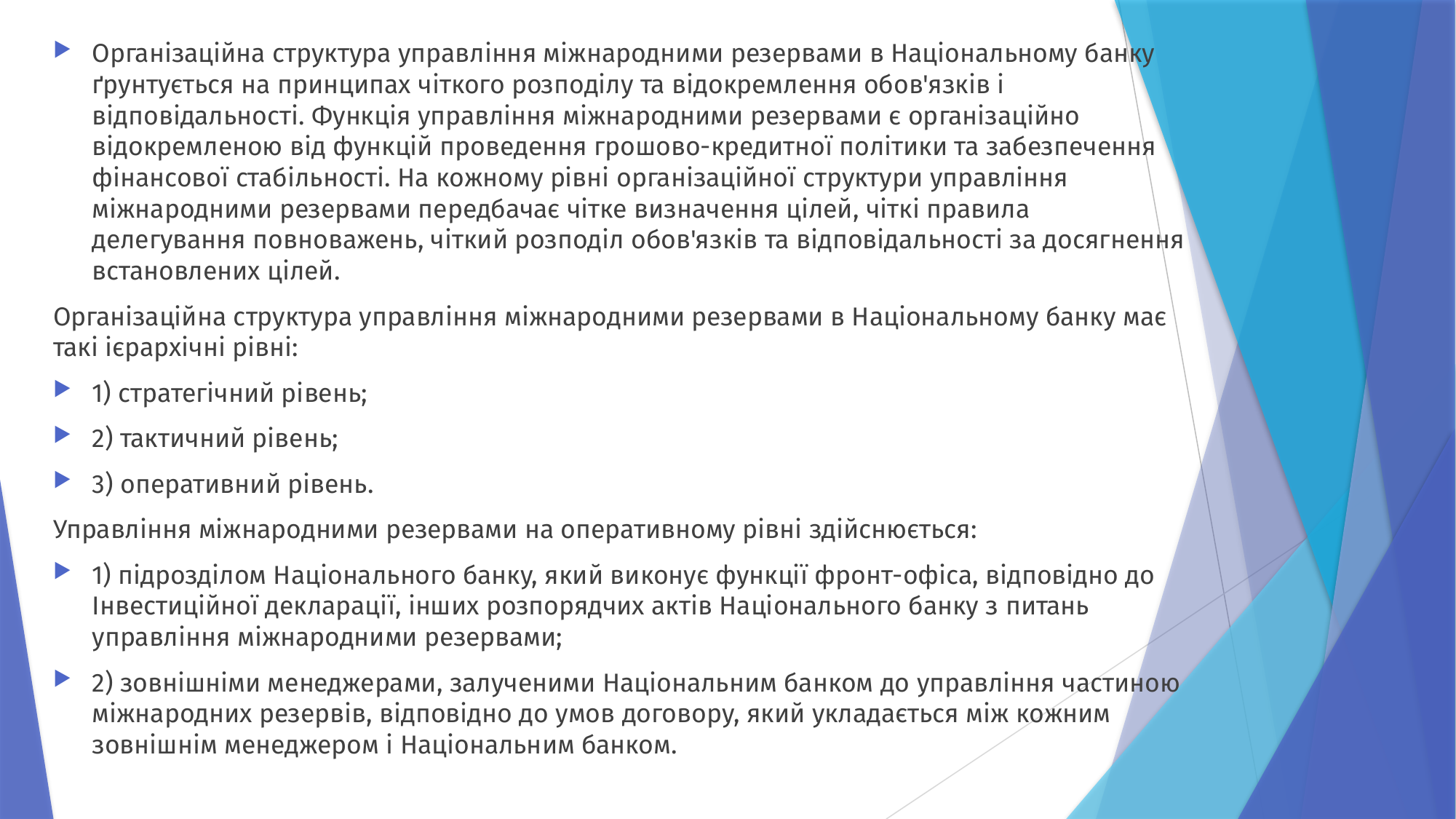

Організаційна структура управління міжнародними резервами в Національному банку ґрунтується на принципах чіткого розподілу та відокремлення обов'язків і відповідальності. Функція управління міжнародними резервами є організаційно відокремленою від функцій проведення грошово-кредитної політики та забезпечення фінансової стабільності. На кожному рівні організаційної структури управління міжнародними резервами передбачає чітке визначення цілей, чіткі правила делегування повноважень, чіткий розподіл обов'язків та відповідальності за досягнення встановлених цілей.
Організаційна структура управління міжнародними резервами в Національному банку має такі ієрархічні рівні:
1) стратегічний рівень;
2) тактичний рівень;
3) оперативний рівень.
Управління міжнародними резервами на оперативному рівні здійснюється:
1) підрозділом Національного банку, який виконує функції фронт-офіса, відповідно до Інвестиційної декларації, інших розпорядчих актів Національного банку з питань управління міжнародними резервами;
2) зовнішніми менеджерами, залученими Національним банком до управління частиною міжнародних резервів, відповідно до умов договору, який укладається між кожним зовнішнім менеджером і Національним банком.